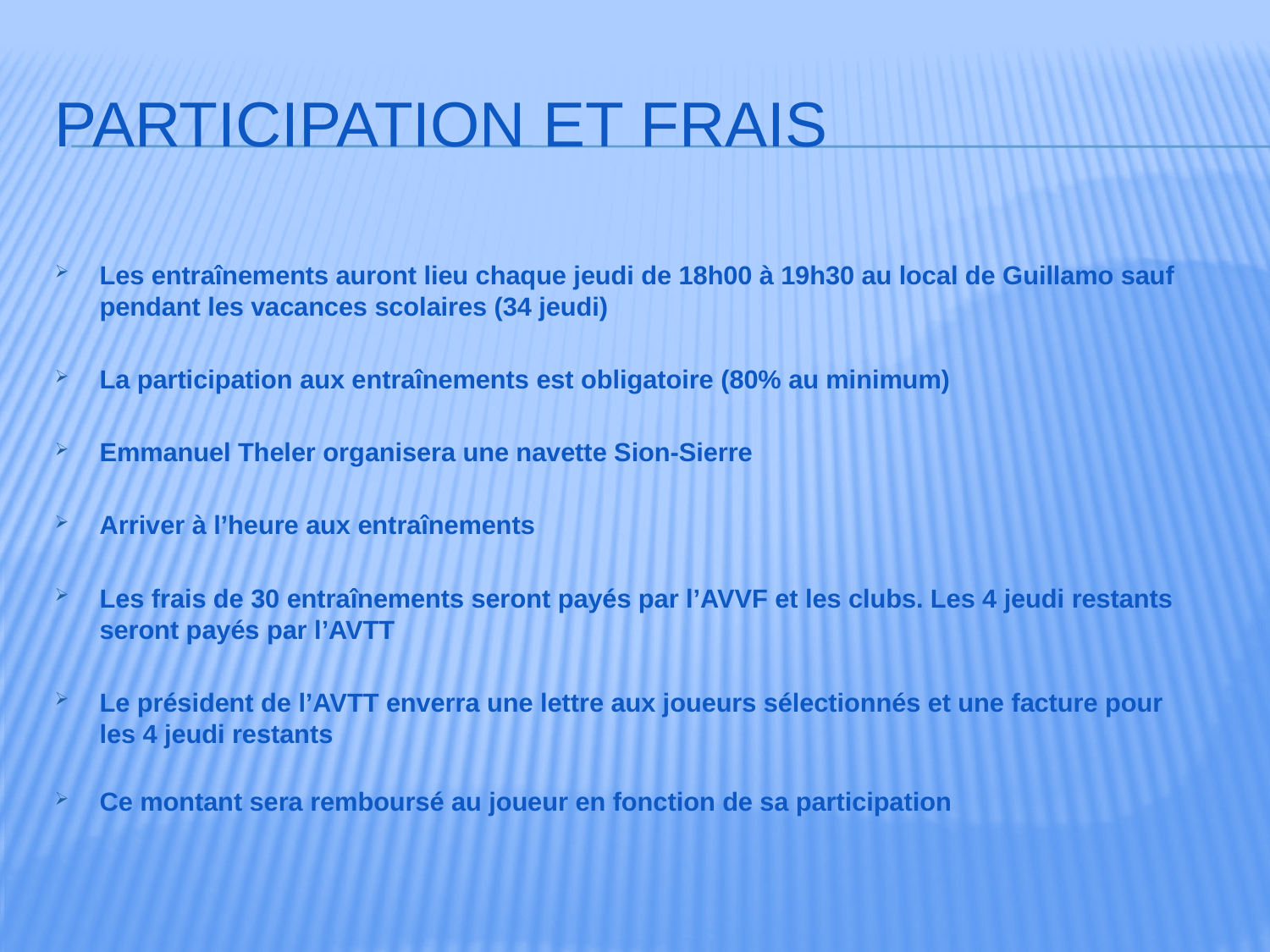

# Participation et frais

Les entraînements auront lieu chaque jeudi de 18h00 à 19h30 au local de Guillamo sauf pendant les vacances scolaires (34 jeudi)

La participation aux entraînements est obligatoire (80% au minimum)

Emmanuel Theler organisera une navette Sion-Sierre

Arriver à l’heure aux entraînements

Les frais de 30 entraînements seront payés par l’AVVF et les clubs. Les 4 jeudi restants seront payés par l’AVTT

Le président de l’AVTT enverra une lettre aux joueurs sélectionnés et une facture pour les 4 jeudi restants
Ce montant sera remboursé au joueur en fonction de sa participation